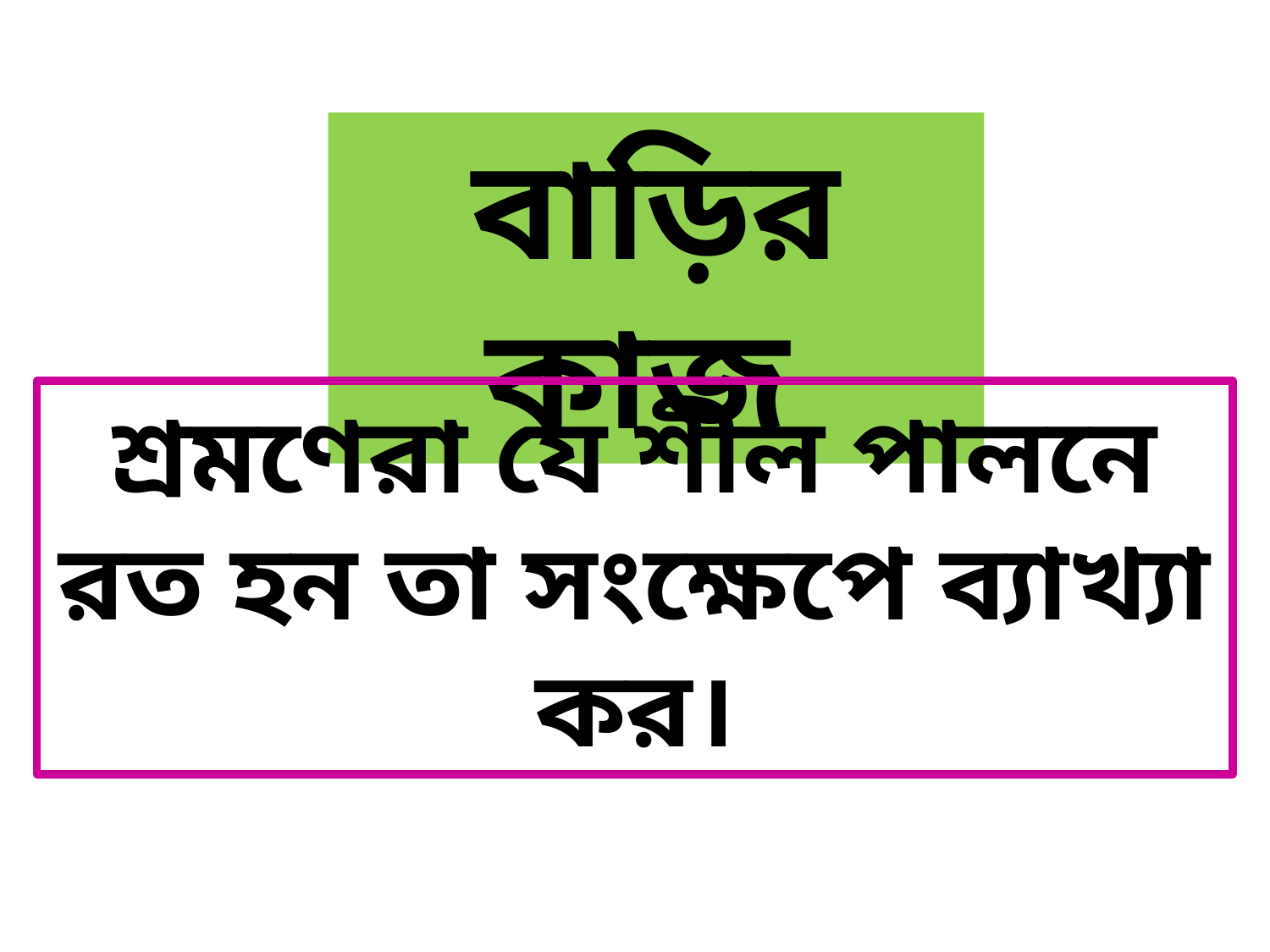

বাড়ির কাজ
শ্রমণেরা যে শীল পালনে রত হন তা সংক্ষেপে ব্যাখ্যা কর।